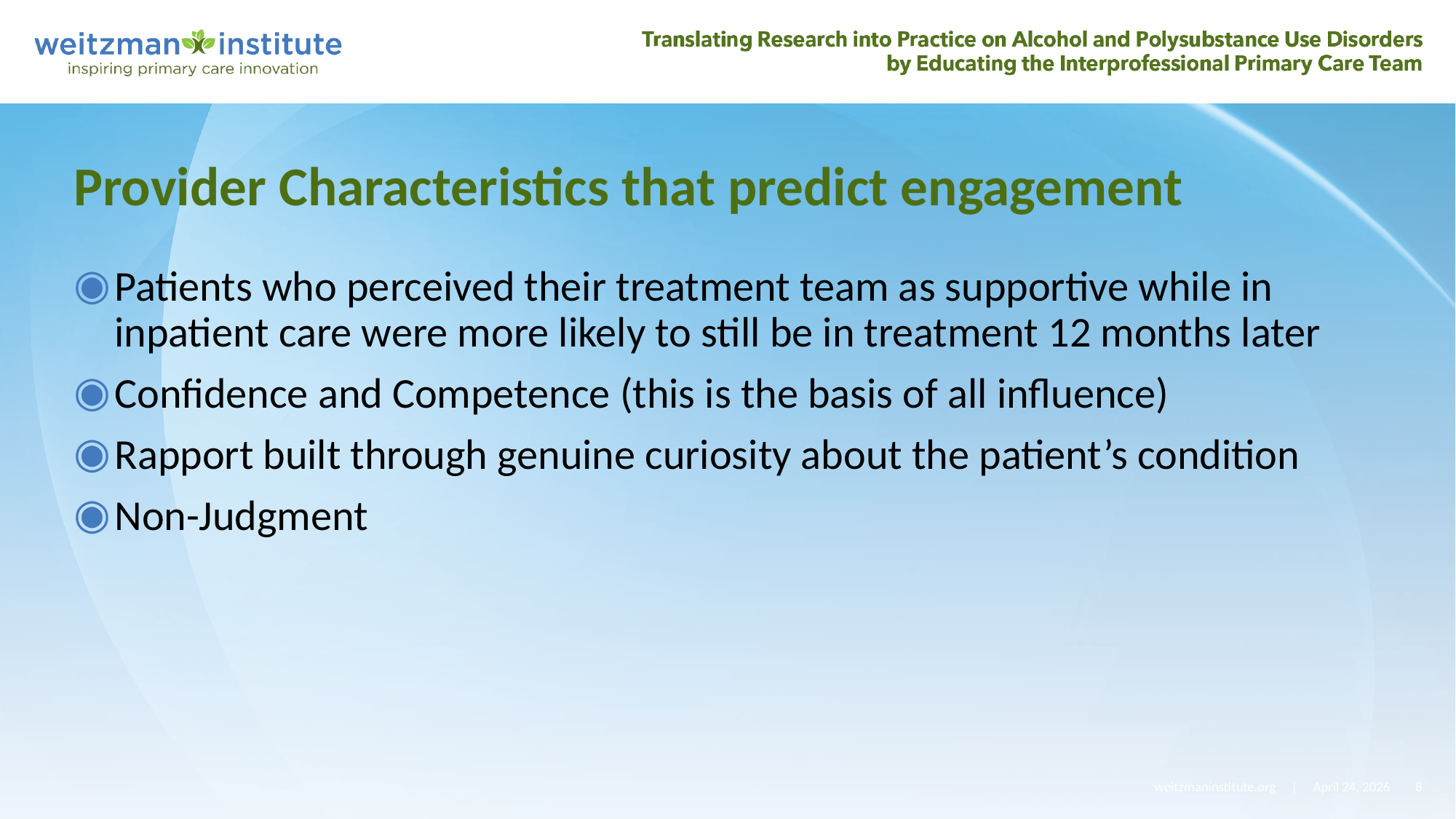

# Provider Characteristics that predict engagement
Patients who perceived their treatment team as supportive while in inpatient care were more likely to still be in treatment 12 months later
Confidence and Competence (this is the basis of all influence)
Rapport built through genuine curiosity about the patient’s condition
Non-Judgment